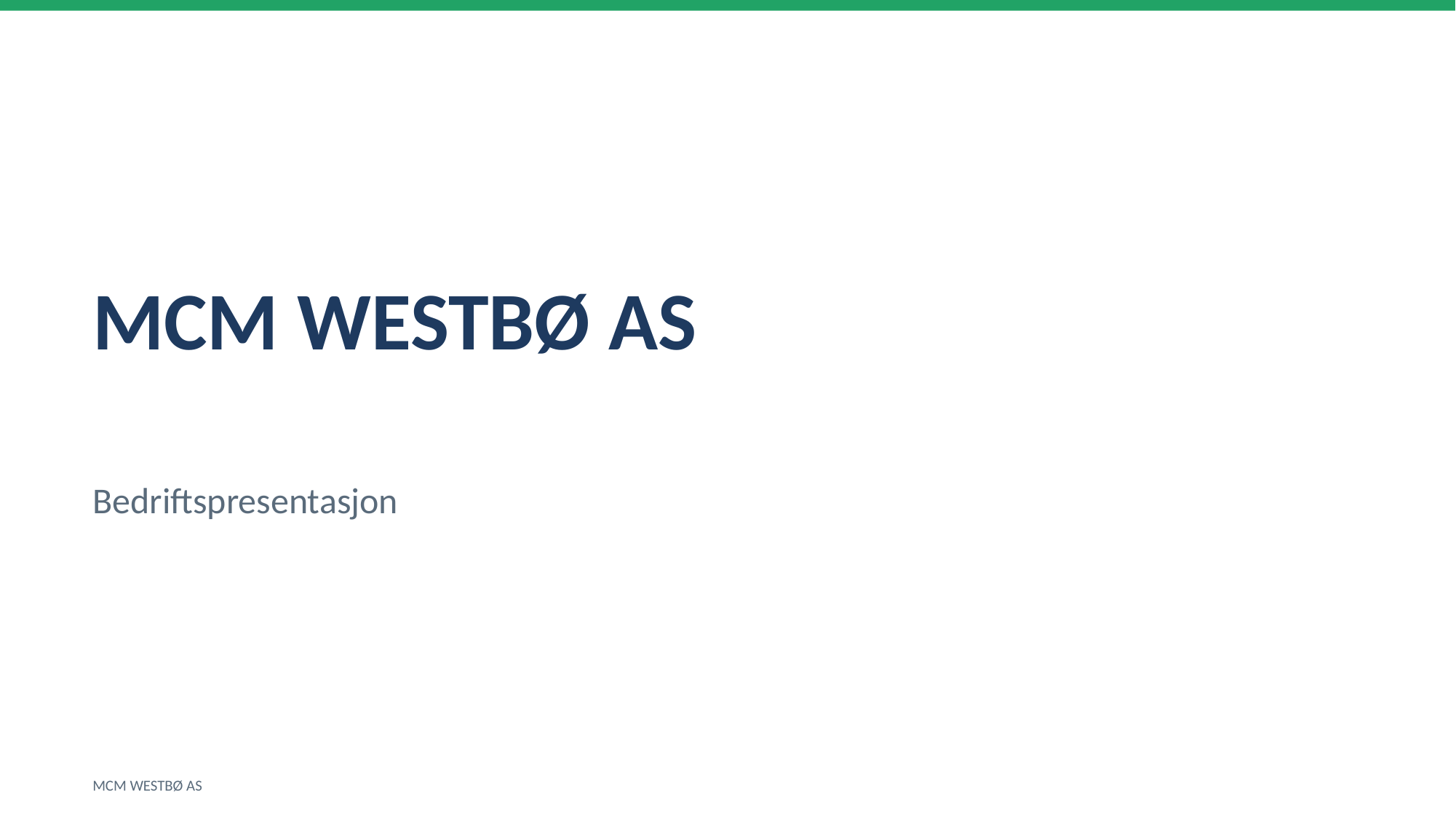

MCM WESTBØ AS
Bedriftspresentasjon
MCM WESTBØ AS